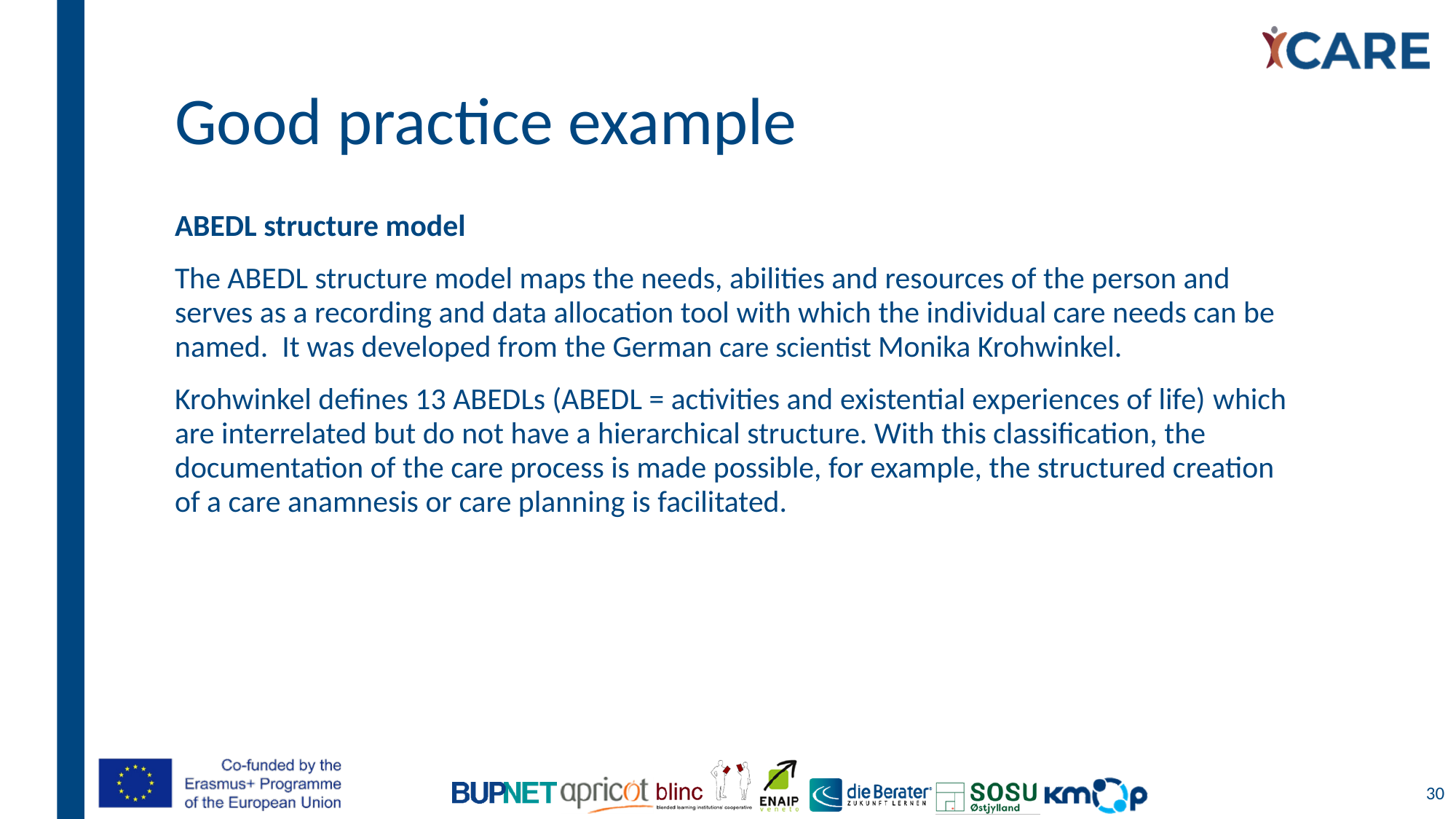

# Good practice example
ABEDL structure model
The ABEDL structure model maps the needs, abilities and resources of the person and serves as a recording and data allocation tool with which the individual care needs can be named.  It was developed from the German care scientist Monika Krohwinkel.
Krohwinkel defines 13 ABEDLs (ABEDL = activities and existential experiences of life) which are interrelated but do not have a hierarchical structure. With this classification, the documentation of the care process is made possible, for example, the structured creation of a care anamnesis or care planning is facilitated.
30